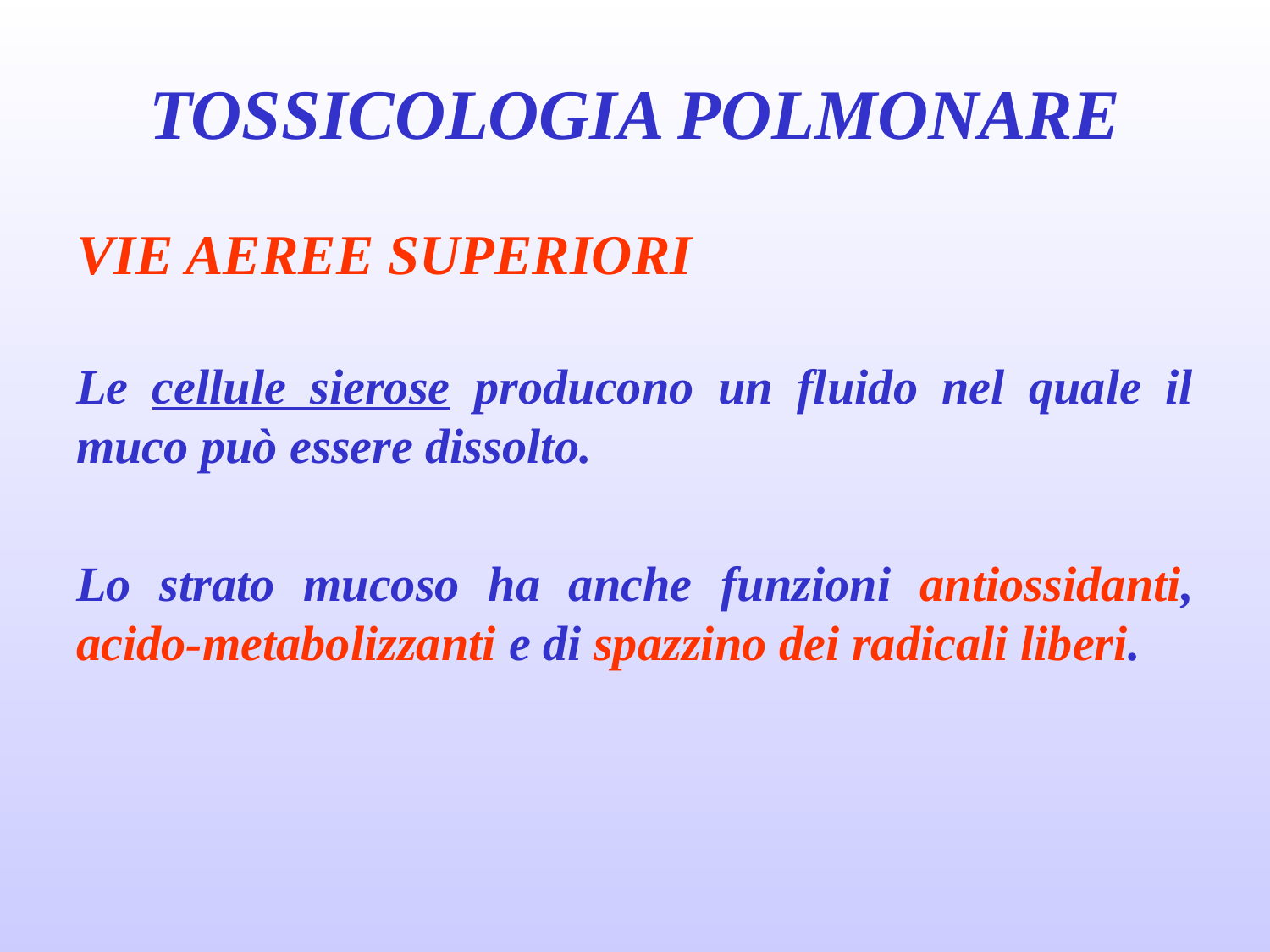

# TOSSICOLOGIA POLMONARE
VIE AEREE SUPERIORI

Le cellule sierose producono un fluido nel quale il muco può essere dissolto.

Lo strato mucoso ha anche funzioni antiossidanti, acido-metabolizzanti e di spazzino dei radicali liberi.